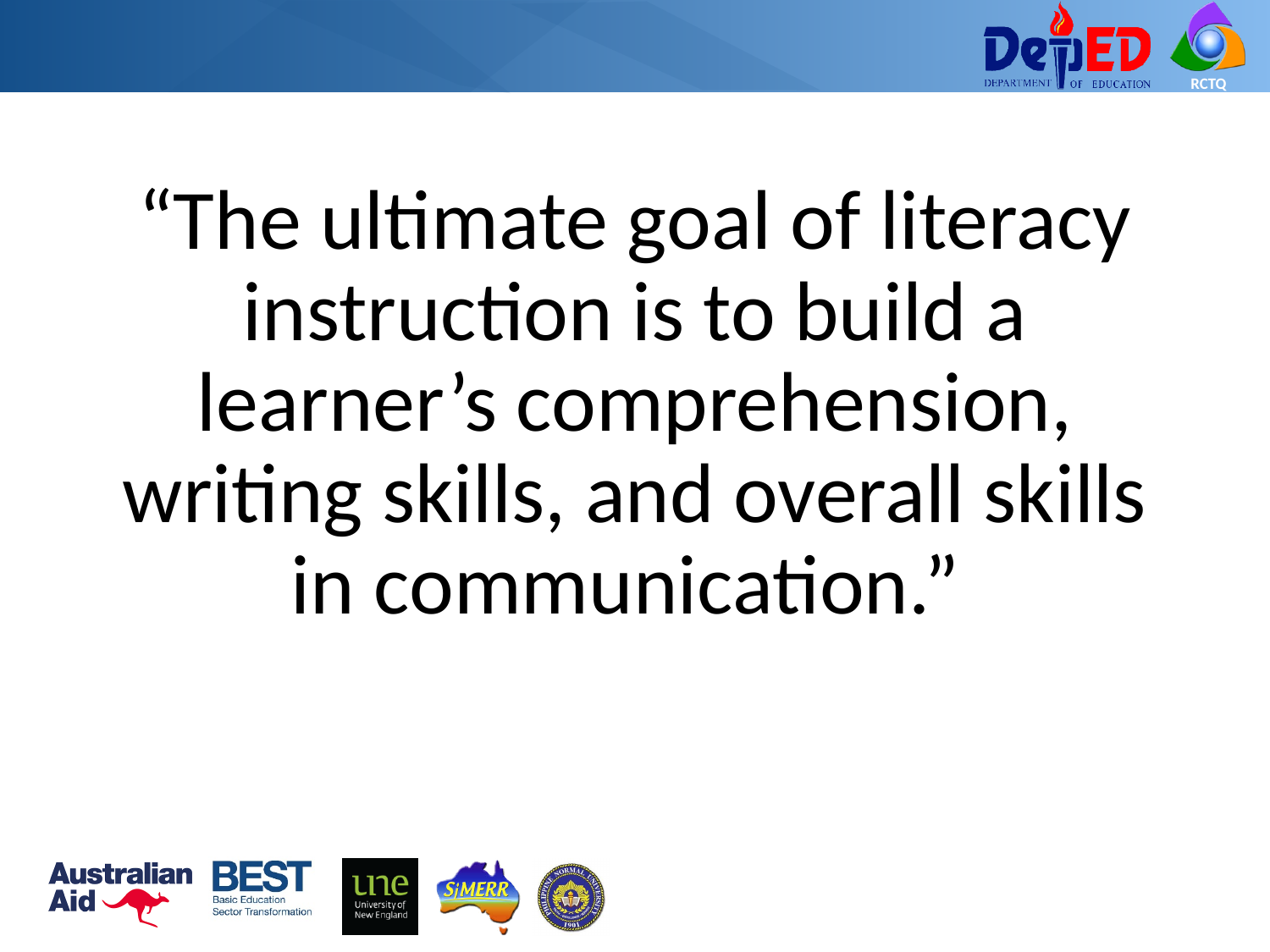

“The ultimate goal of literacy instruction is to build a learner’s comprehension, writing skills, and overall skills in communication.”